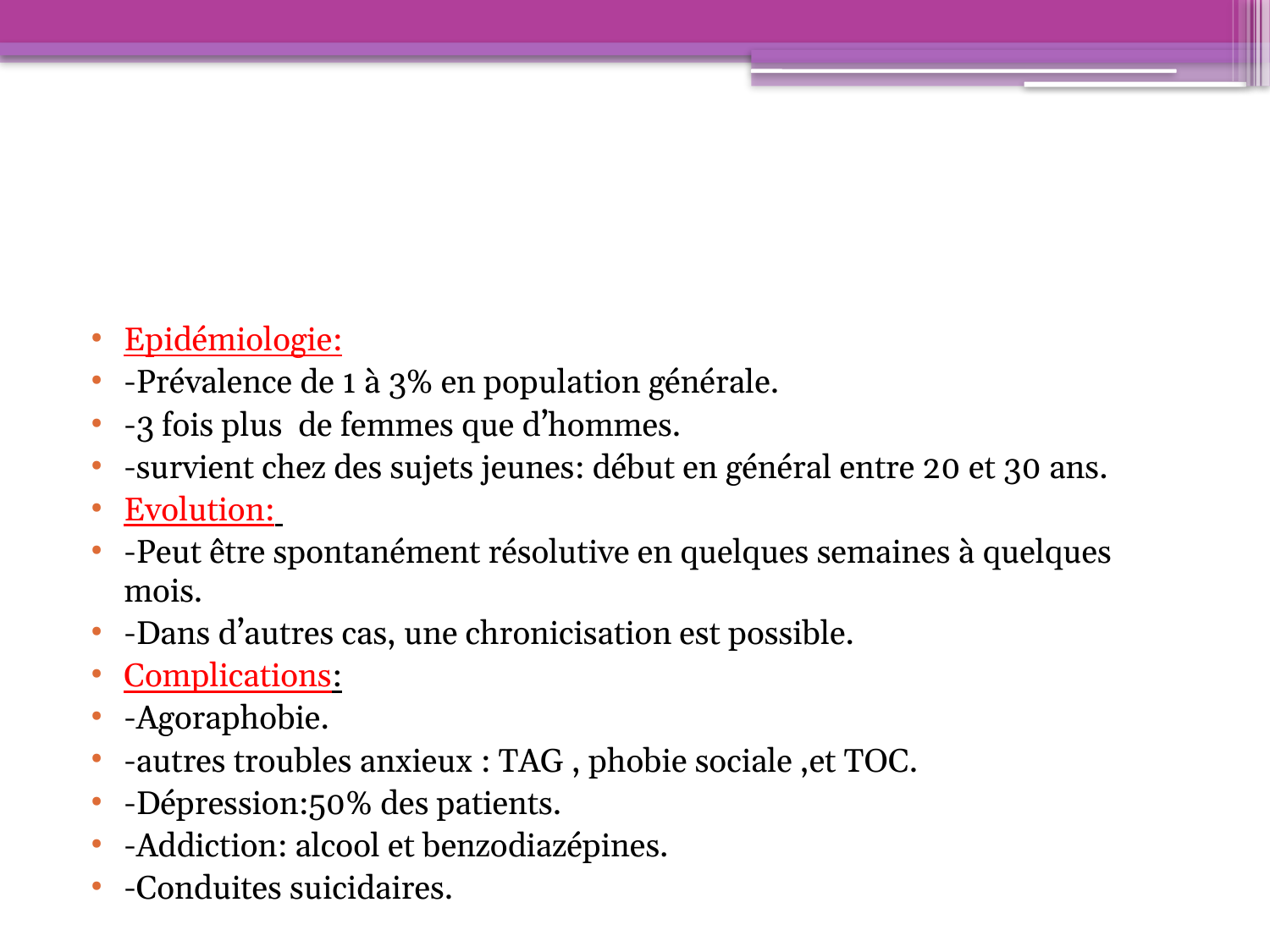

Epidémiologie:
-Prévalence de 1 à 3% en population générale.
-3 fois plus  de femmes que d’hommes.
-survient chez des sujets jeunes: début en général entre 20 et 30 ans.
Evolution:
-Peut être spontanément résolutive en quelques semaines à quelques mois.
-Dans d’autres cas, une chronicisation est possible.
Complications:
-Agoraphobie.
-autres troubles anxieux : TAG , phobie sociale ,et TOC.
-Dépression:50% des patients.
-Addiction: alcool et benzodiazépines.
-Conduites suicidaires.